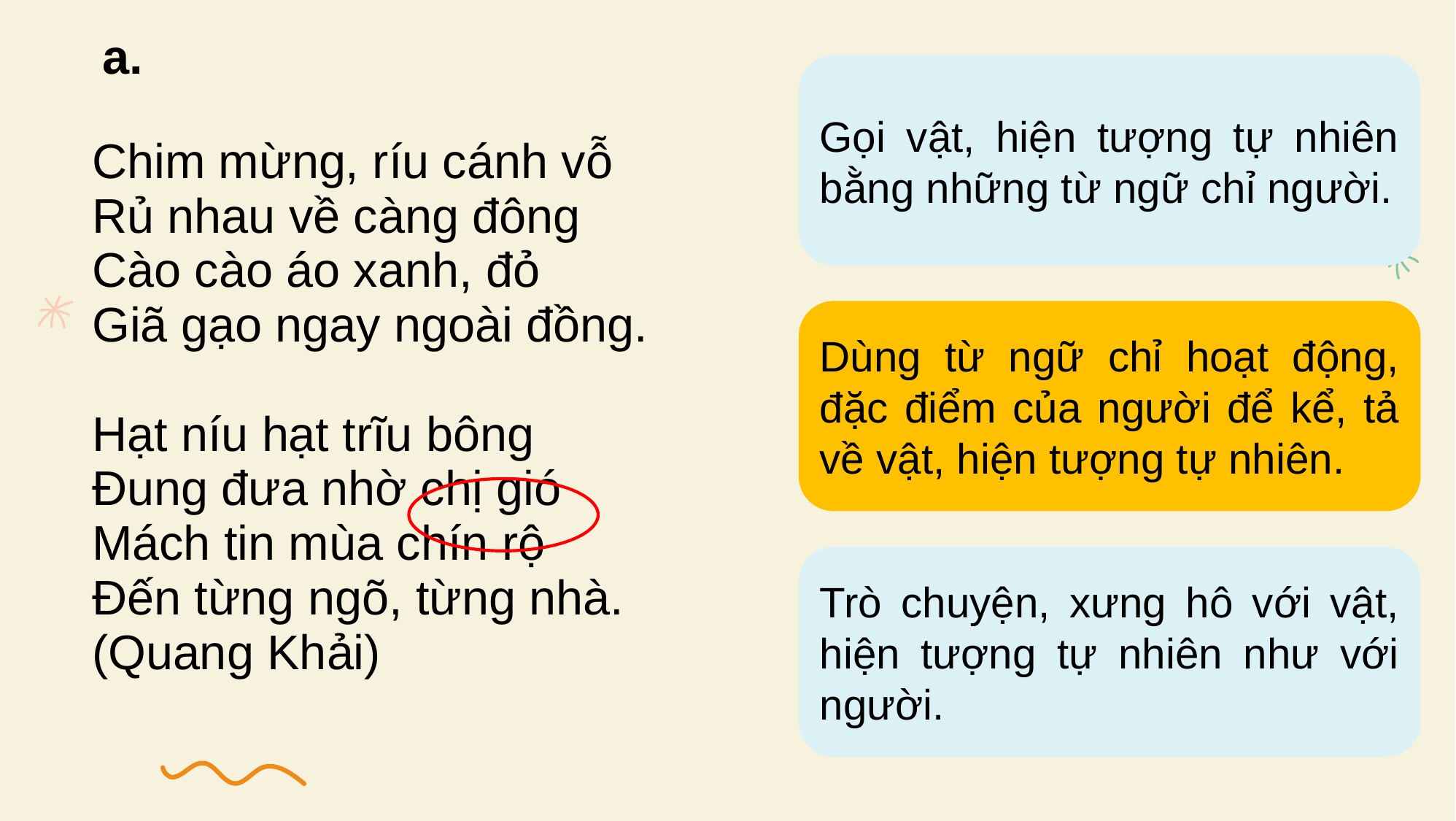

a.
Gọi vật, hiện tượng tự nhiên bằng những từ ngữ chỉ người.
| Chim mừng, ríu cánh vỗ Rủ nhau về càng đông Cào cào áo xanh, đỏ Giã gạo ngay ngoài đồng. Hạt níu hạt trĩu bông Đung đưa nhờ chị gió Mách tin mùa chín rộ Đến từng ngõ, từng nhà. (Quang Khải) |
| --- |
Dùng từ ngữ chỉ hoạt động, đặc điểm của người để kể, tả về vật, hiện tượng tự nhiên.

Trò chuyện, xưng hô với vật, hiện tượng tự nhiên như với người.